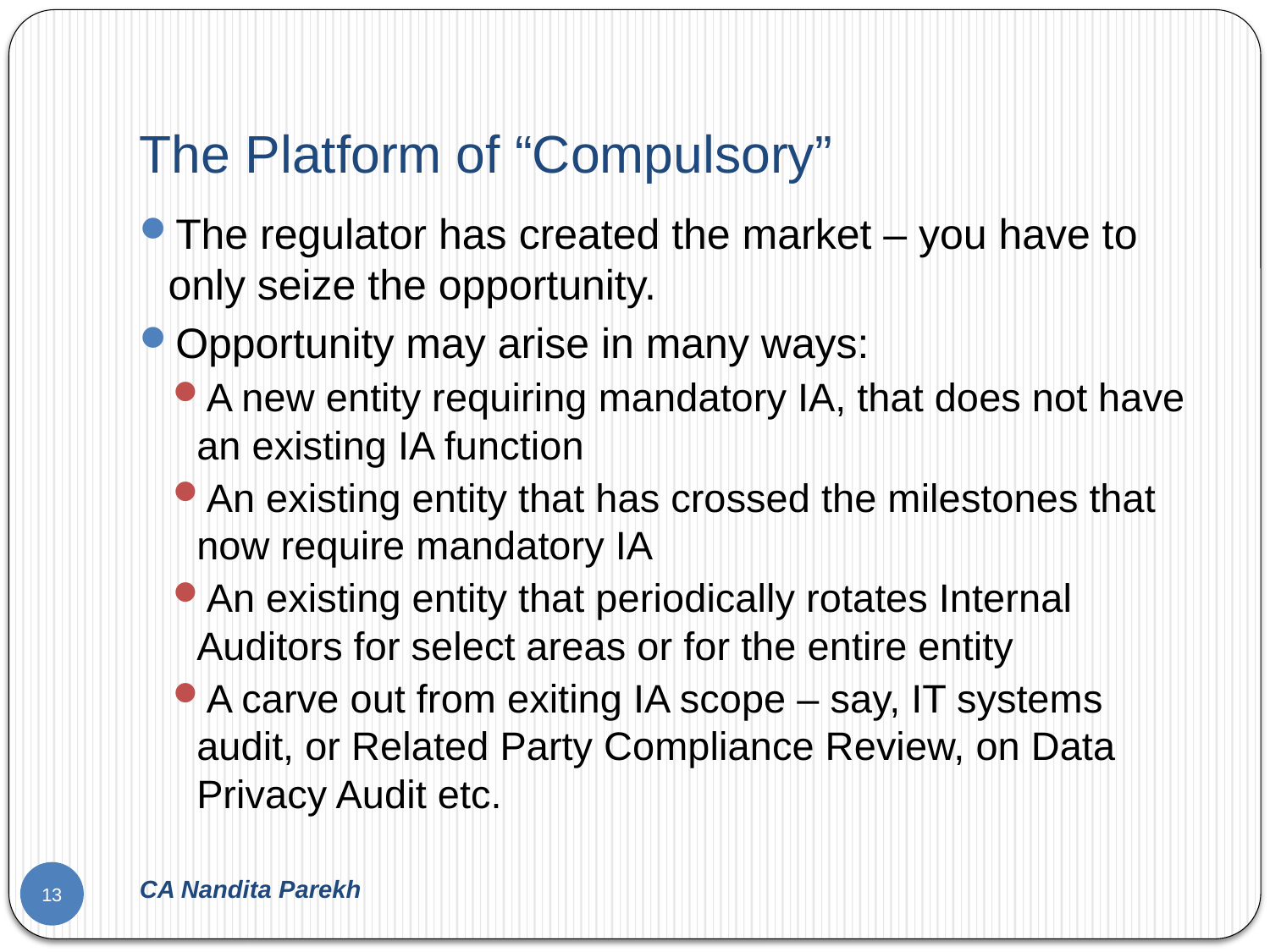

# The Platform of “Compulsory”
The regulator has created the market – you have to only seize the opportunity.
Opportunity may arise in many ways:
A new entity requiring mandatory IA, that does not have an existing IA function
An existing entity that has crossed the milestones that now require mandatory IA
An existing entity that periodically rotates Internal Auditors for select areas or for the entire entity
A carve out from exiting IA scope – say, IT systems audit, or Related Party Compliance Review, on Data Privacy Audit etc.

CA Nandita Parekh
13